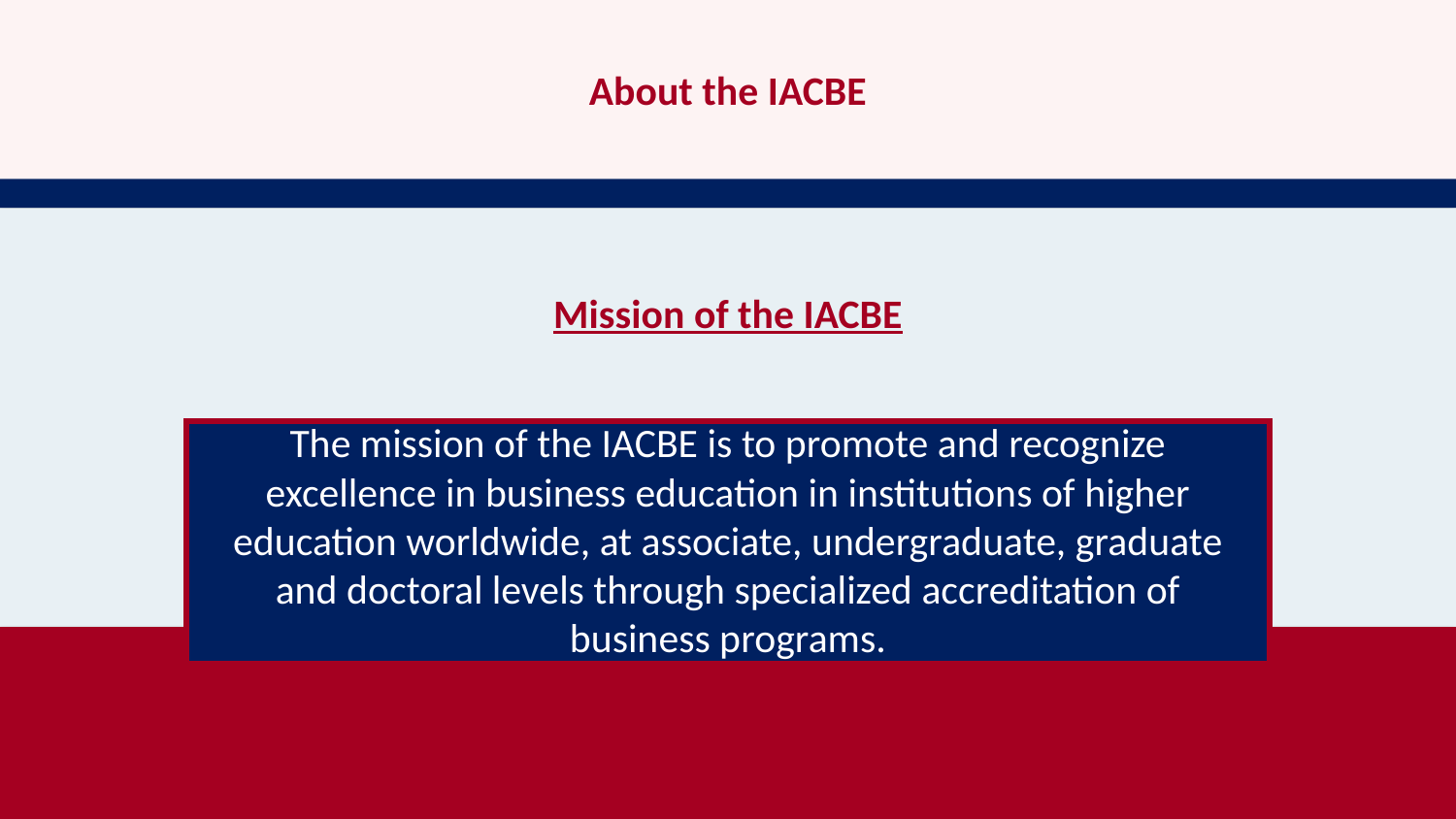

About the IACBE

Mission of the IACBE

The mission of the IACBE is to promote and recognize excellence in business education in institutions of higher education worldwide, at associate, undergraduate, graduate and doctoral levels through specialized accreditation of business programs.